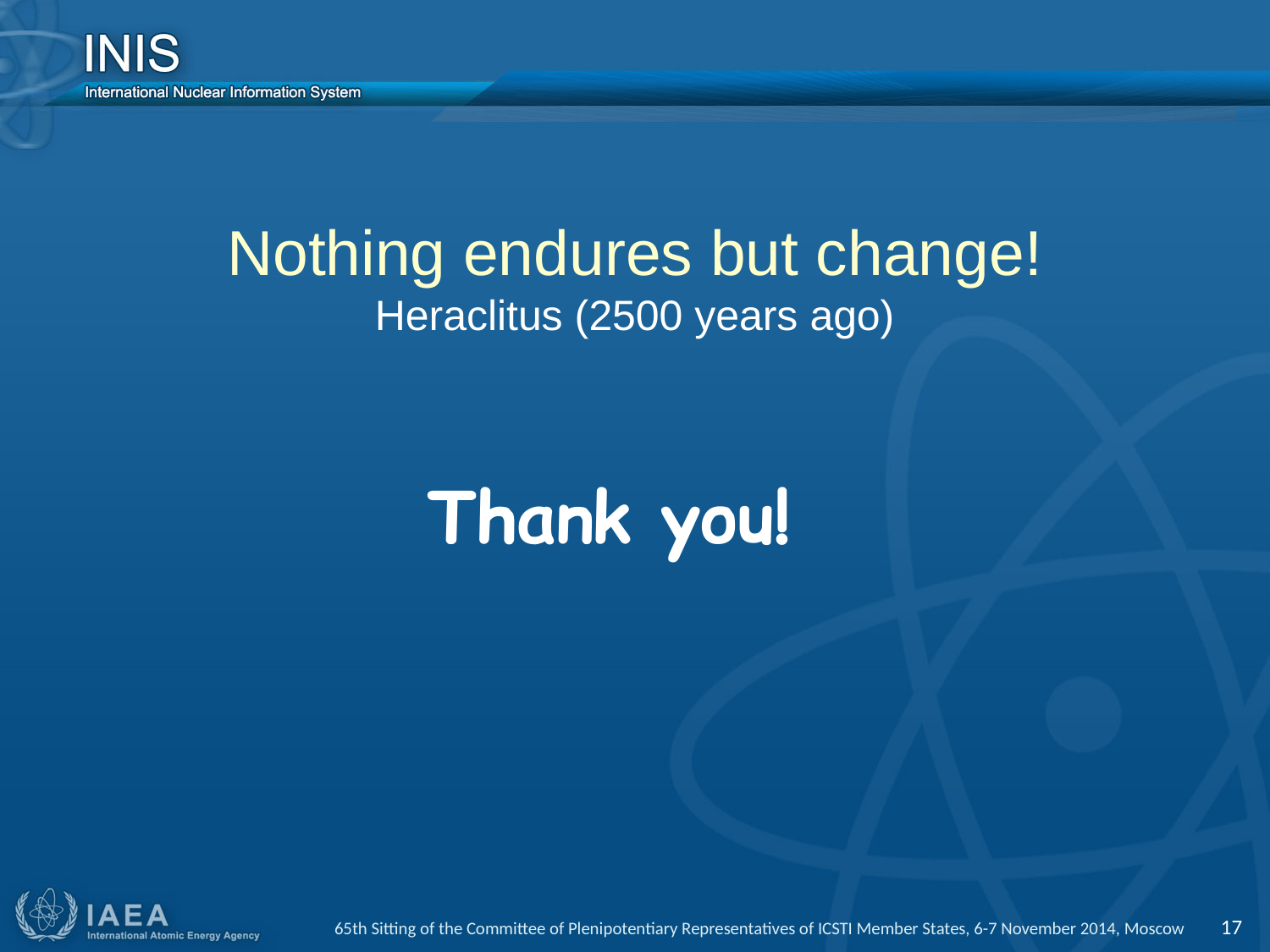

Nothing endures but change!
Heraclitus (2500 years ago)
Thank you!
65th Sitting of the Committee of Plenipotentiary Representatives of ICSTI Member States, 6-7 November 2014, Moscow         17